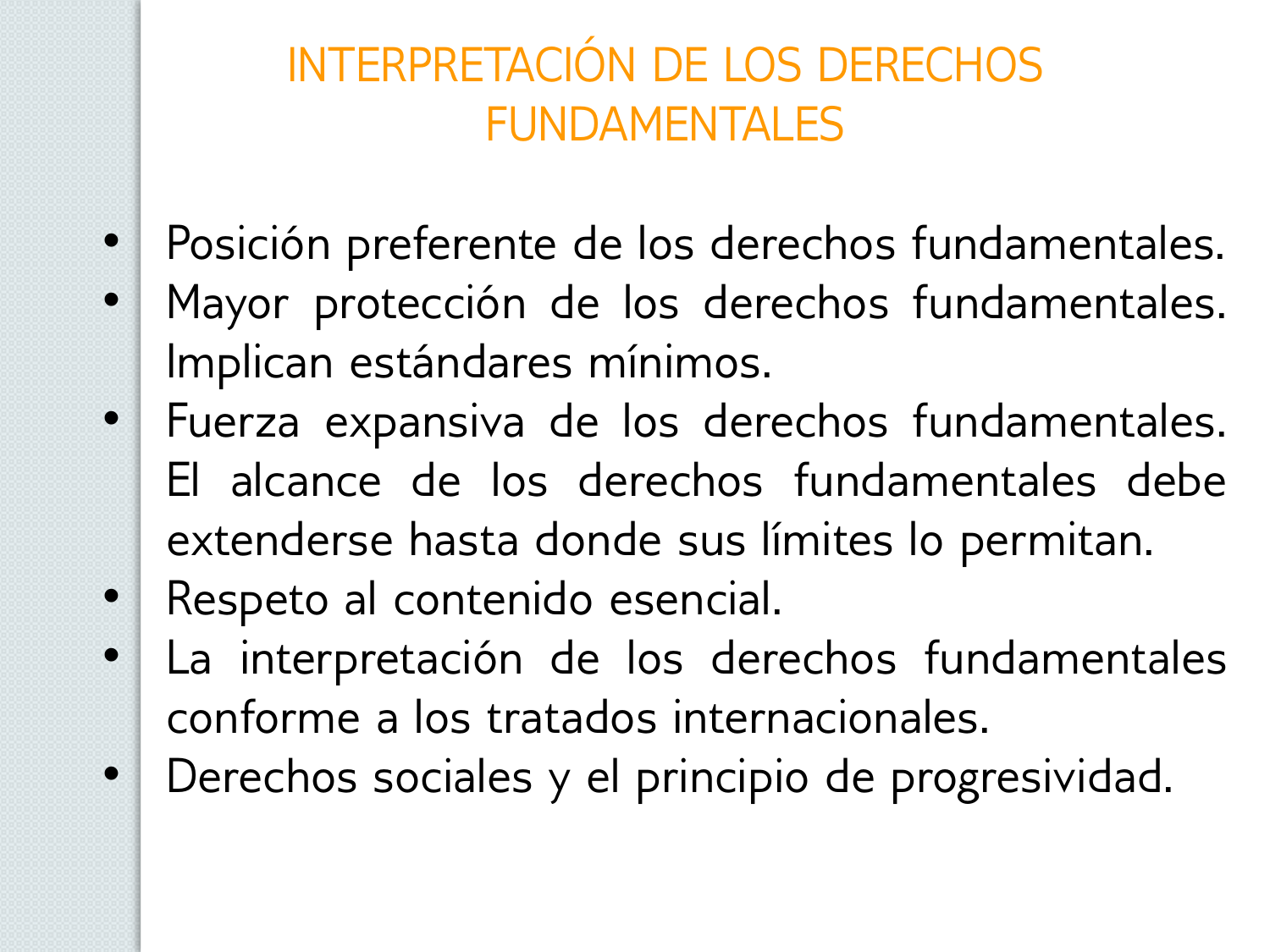

INTERPRETACIÓN DE LOS DERECHOS FUNDAMENTALES

Posición preferente de los derechos fundamentales.
Mayor protección de los derechos fundamentales. Implican estándares mínimos.
Fuerza expansiva de los derechos fundamentales. El alcance de los derechos fundamentales debe extenderse hasta donde sus límites lo permitan.
Respeto al contenido esencial.
La interpretación de los derechos fundamentales conforme a los tratados internacionales.
Derechos sociales y el principio de progresividad.